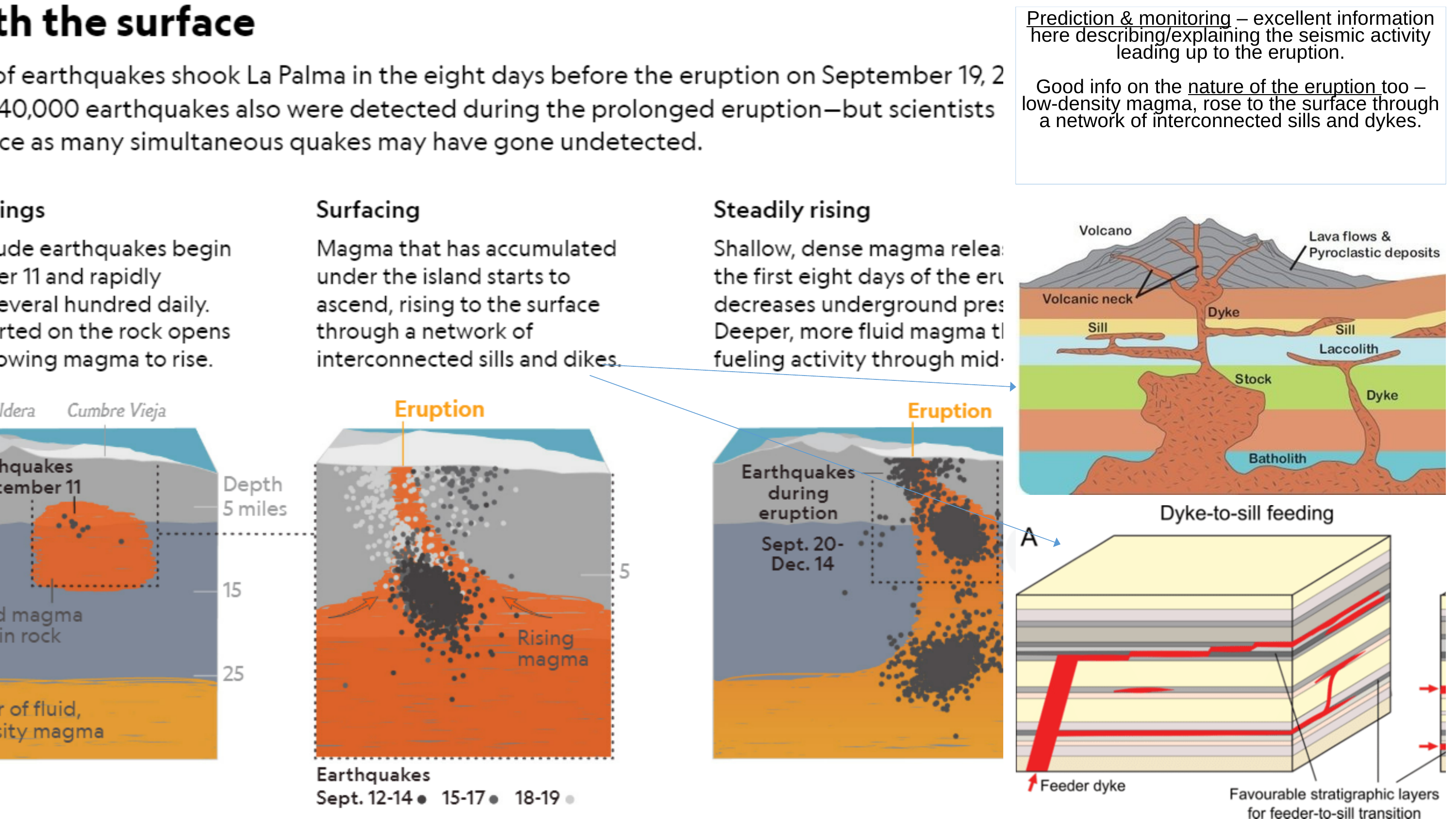

Prediction & monitoring – excellent information here describing/explaining the seismic activity leading up to the eruption.

Good info on the nature of the eruption too – low-density magma, rose to the surface through a network of interconnected sills and dykes.